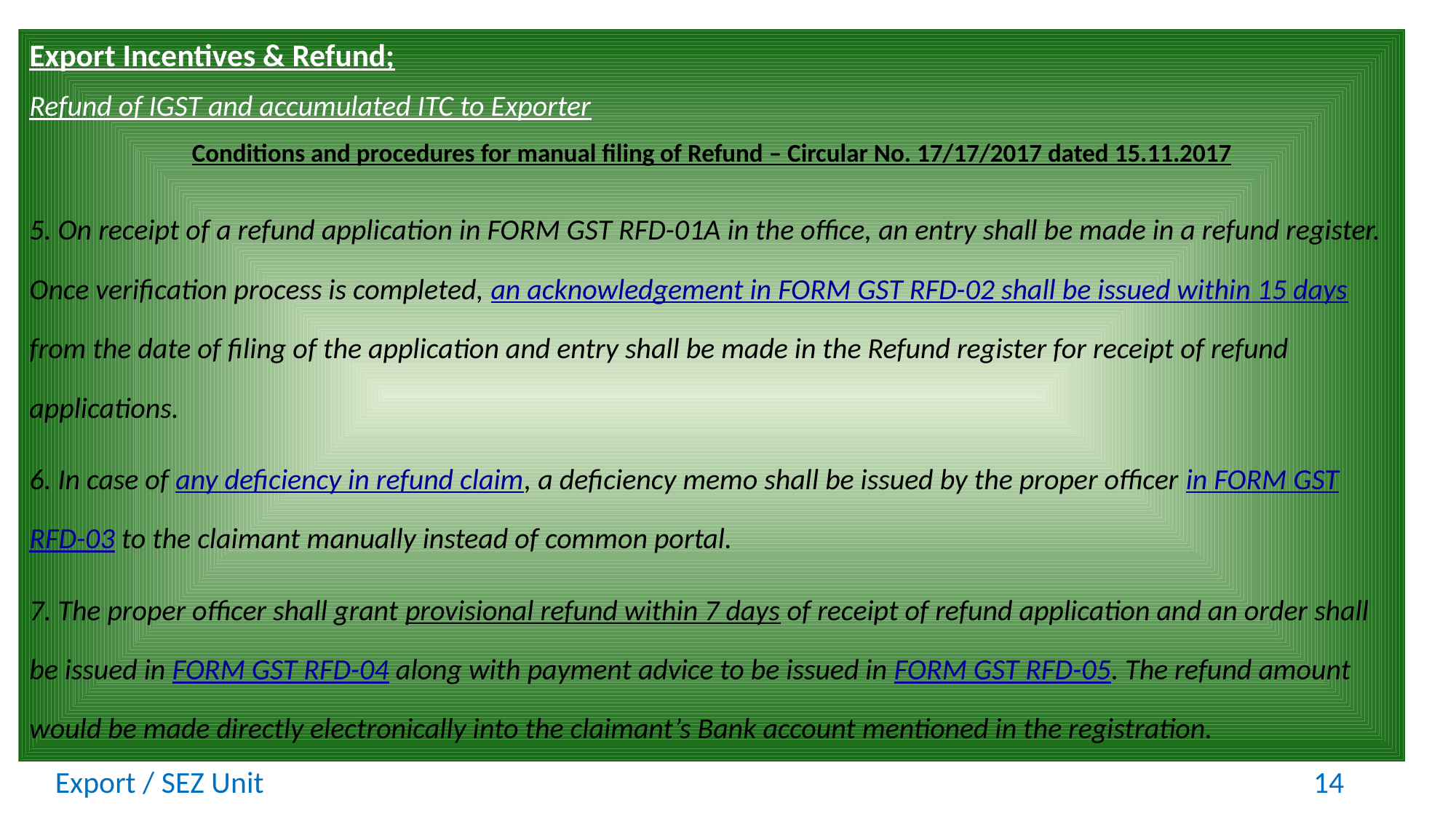

Export Incentives & Refund;
Refund of IGST and accumulated ITC to Exporter
Conditions and procedures for manual filing of Refund – Circular No. 17/17/2017 dated 15.11.2017
5. On receipt of a refund application in FORM GST RFD-01A in the office, an entry shall be made in a refund register. Once verification process is completed, an acknowledgement in FORM GST RFD-02 shall be issued within 15 days from the date of filing of the application and entry shall be made in the Refund register for receipt of refund applications.
6. In case of any deficiency in refund claim, a deficiency memo shall be issued by the proper officer in FORM GST RFD-03 to the claimant manually instead of common portal.
7. The proper officer shall grant provisional refund within 7 days of receipt of refund application and an order shall be issued in FORM GST RFD-04 along with payment advice to be issued in FORM GST RFD-05. The refund amount would be made directly electronically into the claimant’s Bank account mentioned in the registration.

Export / SEZ Unit
14